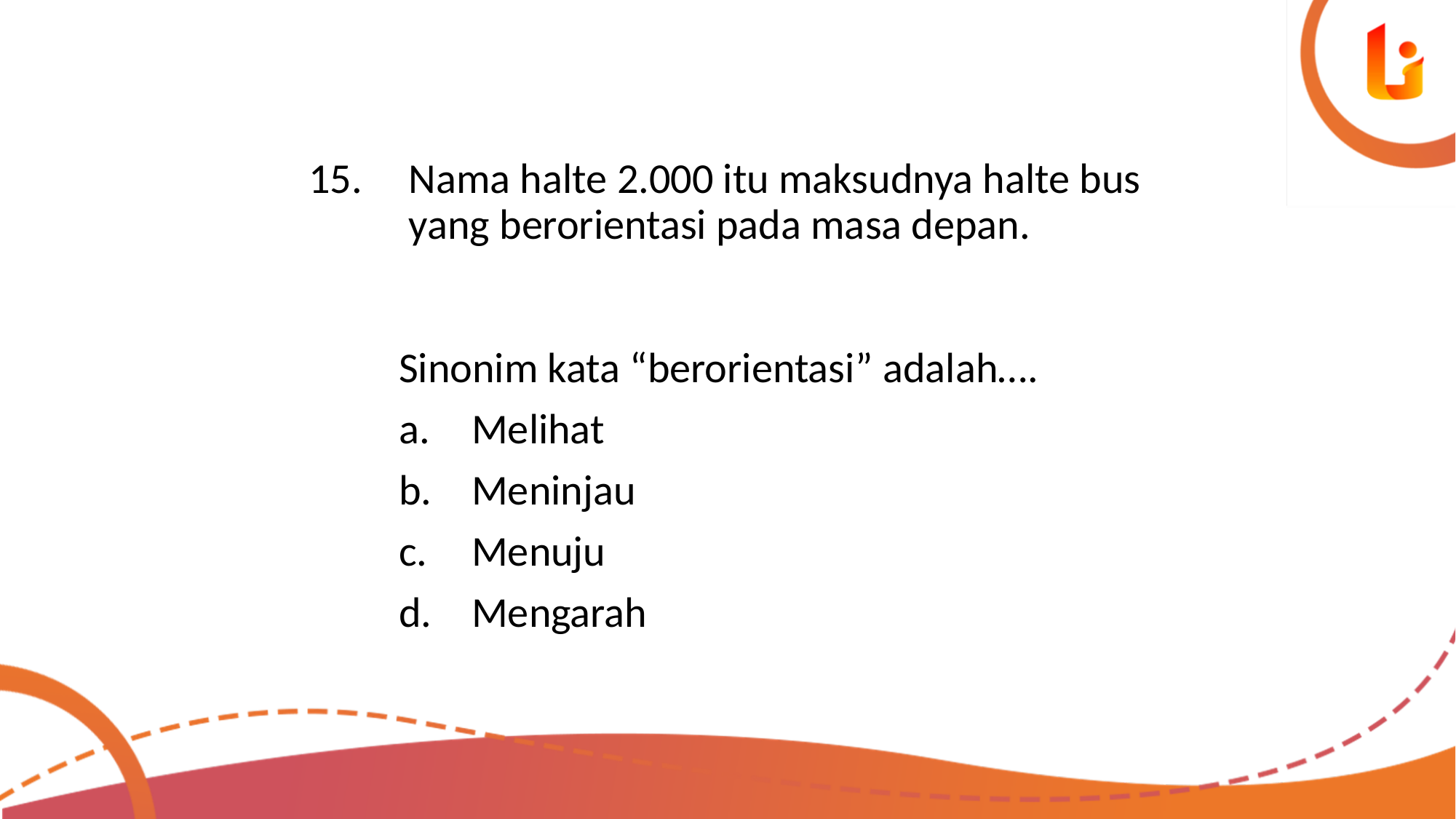

# Nama halte 2.000 itu maksudnya halte bus   yang berorientasi pada masa depan.
Sinonim kata “berorientasi” adalah….
Melihat
Meninjau
Menuju
Mengarah